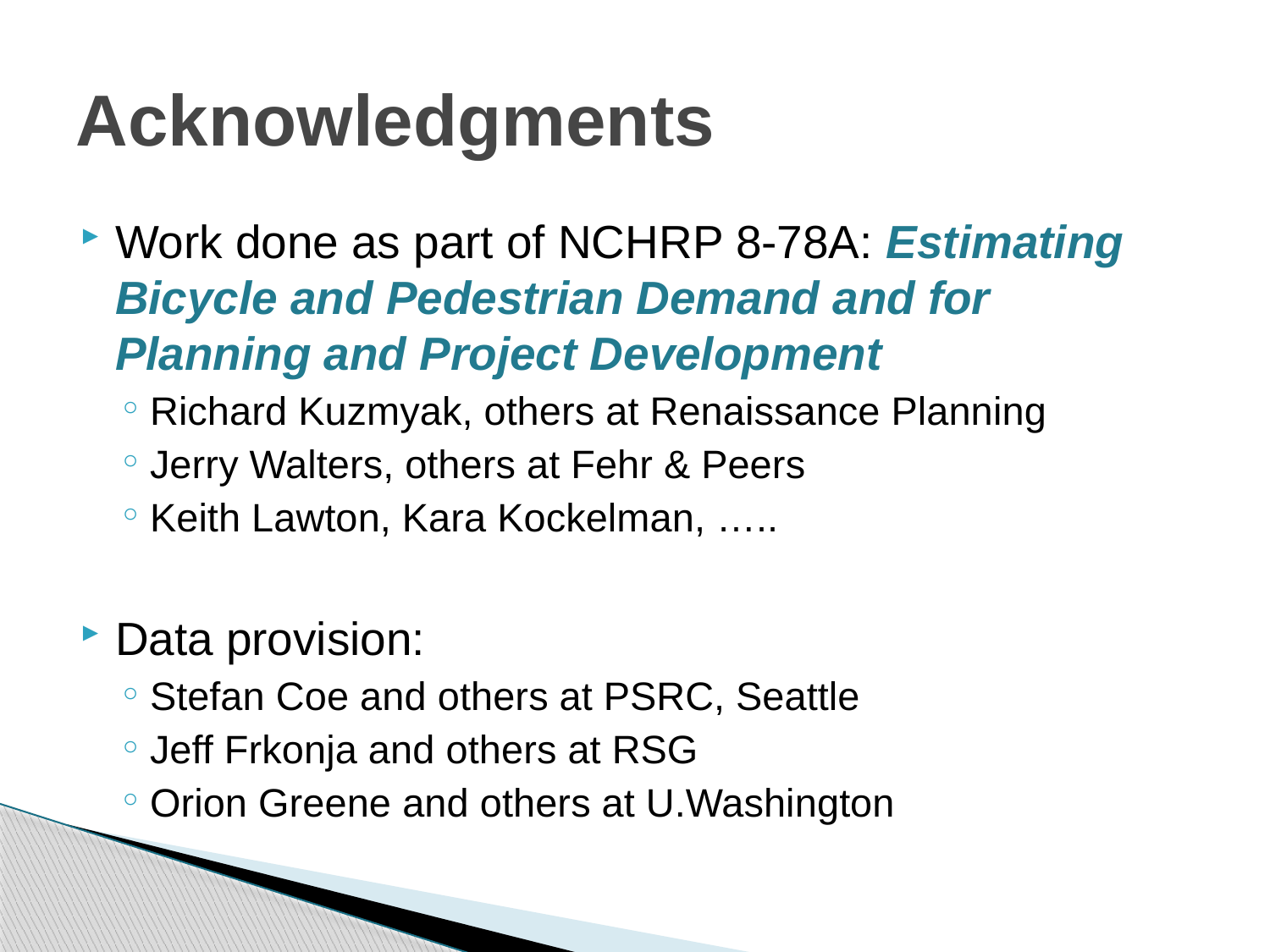

# Acknowledgments
Work done as part of NCHRP 8-78A: Estimating Bicycle and Pedestrian Demand and for Planning and Project Development
Richard Kuzmyak, others at Renaissance Planning
Jerry Walters, others at Fehr & Peers
Keith Lawton, Kara Kockelman, …..

Data provision:
Stefan Coe and others at PSRC, Seattle
Jeff Frkonja and others at RSG
Orion Greene and others at U.Washington